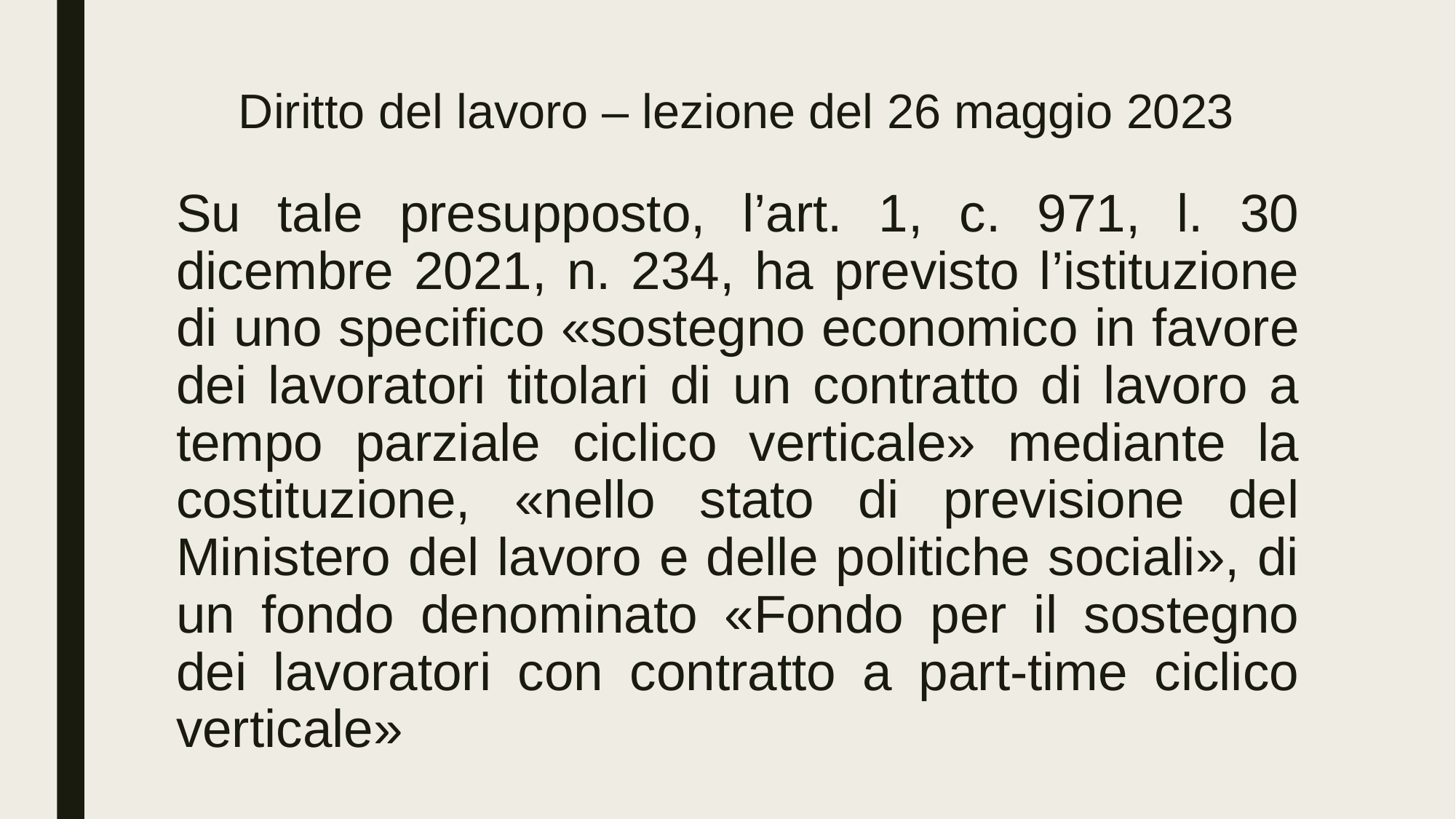

# Diritto del lavoro – lezione del 26 maggio 2023
Su tale presupposto, l’art. 1, c. 971, l. 30 dicembre 2021, n. 234, ha previsto l’istituzione di uno specifico «sostegno economico in favore dei lavoratori titolari di un contratto di lavoro a tempo parziale ciclico verticale» mediante la costituzione, «nello stato di previsione del Ministero del lavoro e delle politiche sociali», di un fondo denominato «Fondo per il sostegno dei lavoratori con contratto a part-time ciclico verticale»